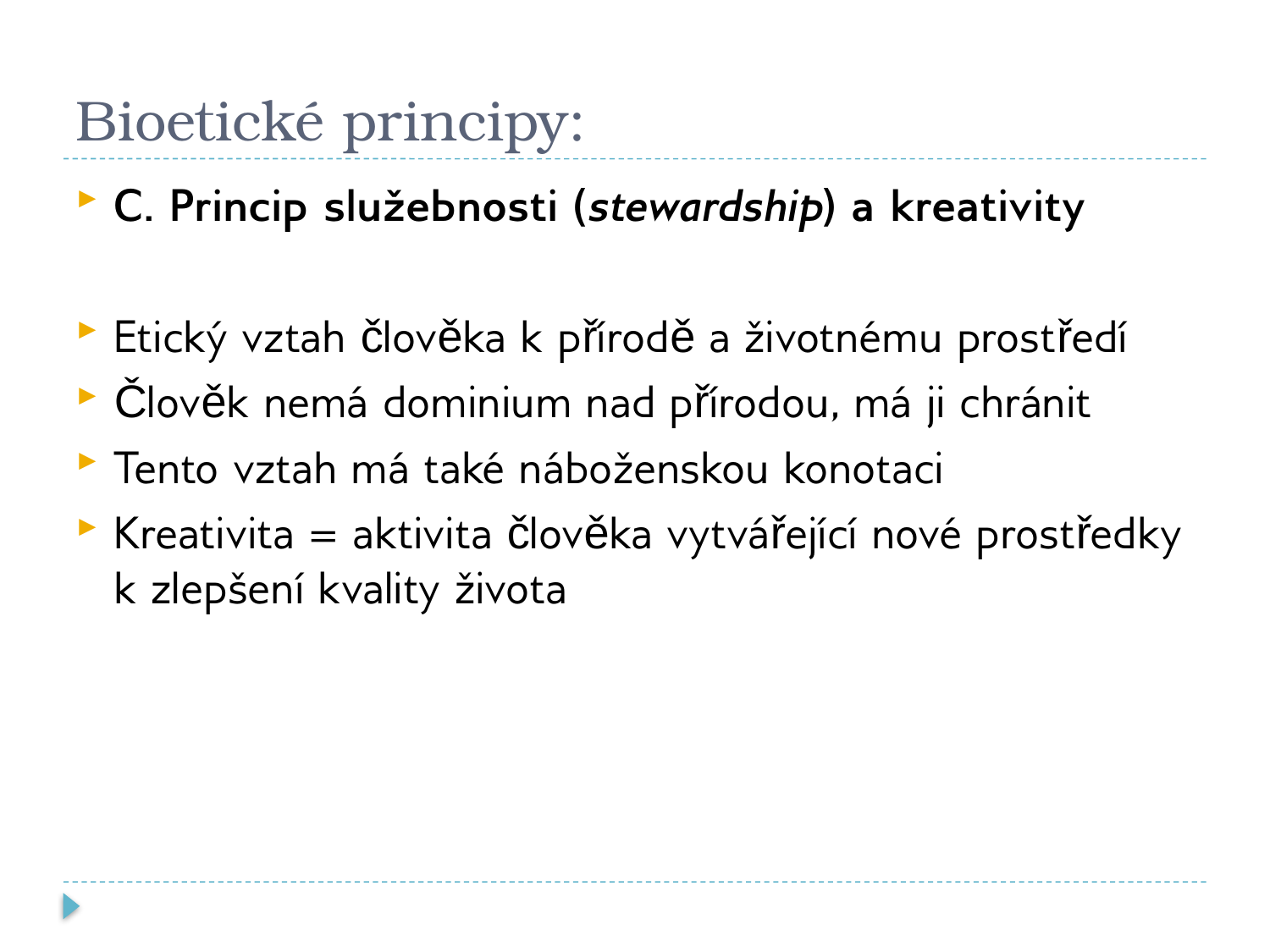

# Bioetické principy:
C. Princip služebnosti (stewardship) a kreativity

Etický vztah člověka k přírodě a životnému prostředí
Člověk nemá dominium nad přírodou, má ji chránit
Tento vztah má také náboženskou konotaci
Kreativita = aktivita člověka vytvářející nové prostředky k zlepšení kvality života